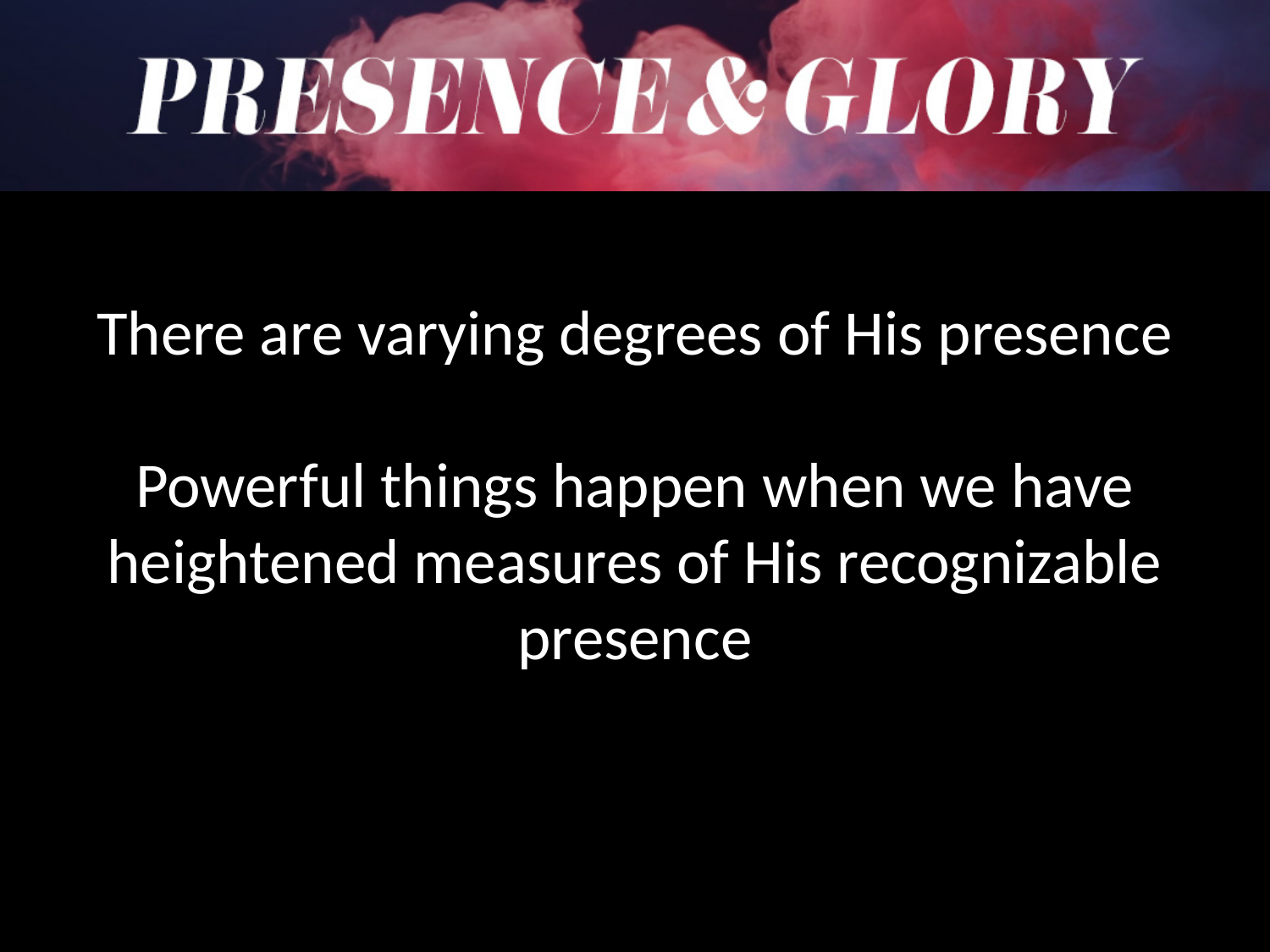

There are varying degrees of His presence

Powerful things happen when we have heightened measures of His recognizable presence